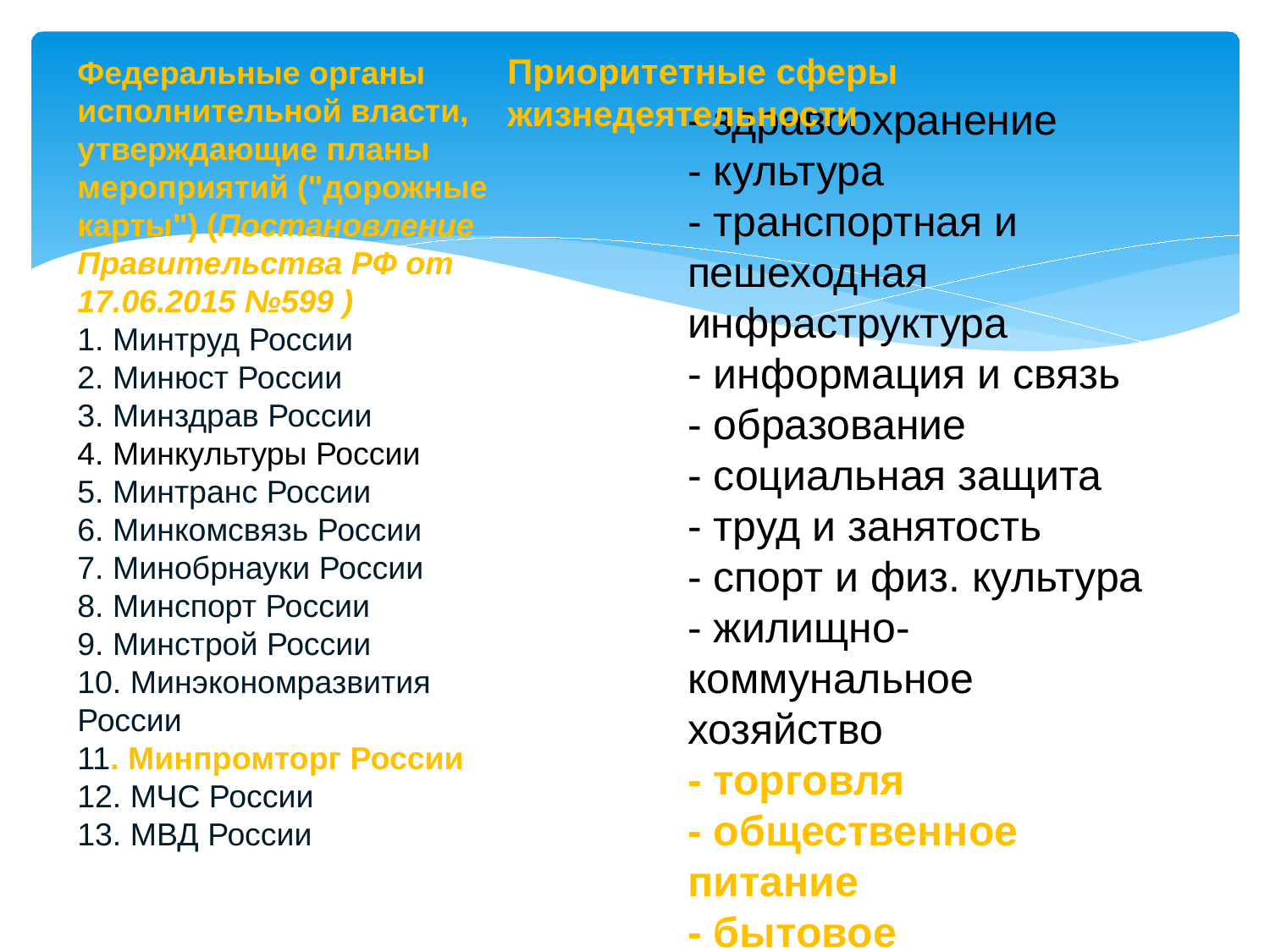

Приоритетные сферы жизнедеятельности
Федеральные органы исполнительной власти, утверждающие планы мероприятий ("дорожные карты") (Постановление Правительства РФ от 17.06.2015 №599 )
1. Минтруд России
2. Минюст России
3. Минздрав России
4. Минкультуры России
5. Минтранс России
6. Минкомсвязь России
7. Минобрнауки России
8. Минспорт России
9. Минстрой России
10. Минэкономразвития России
11. Минпромторг России
12. МЧС России
13. МВД России
- здравоохранение
- культура
- транспортная и пешеходная инфраструктура
- информация и связь
- образование
- социальная защита
- труд и занятость
- спорт и физ. культура
- жилищно-коммунальное хозяйство
- торговля
- общественное питание
- бытовое обслуживание